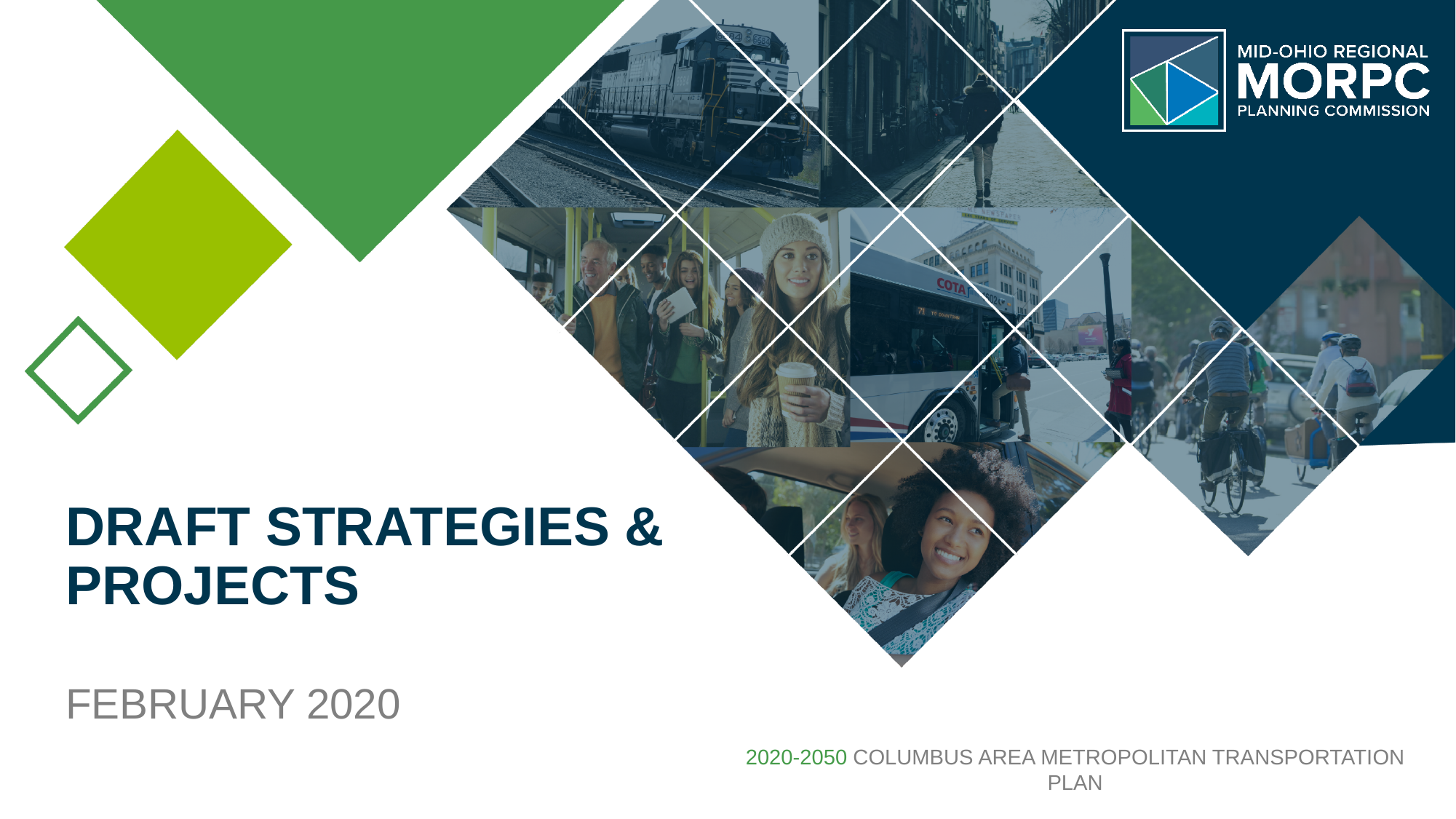

# DRAFT STRATEGIES & PROJECTS
FEBRUARY 2020